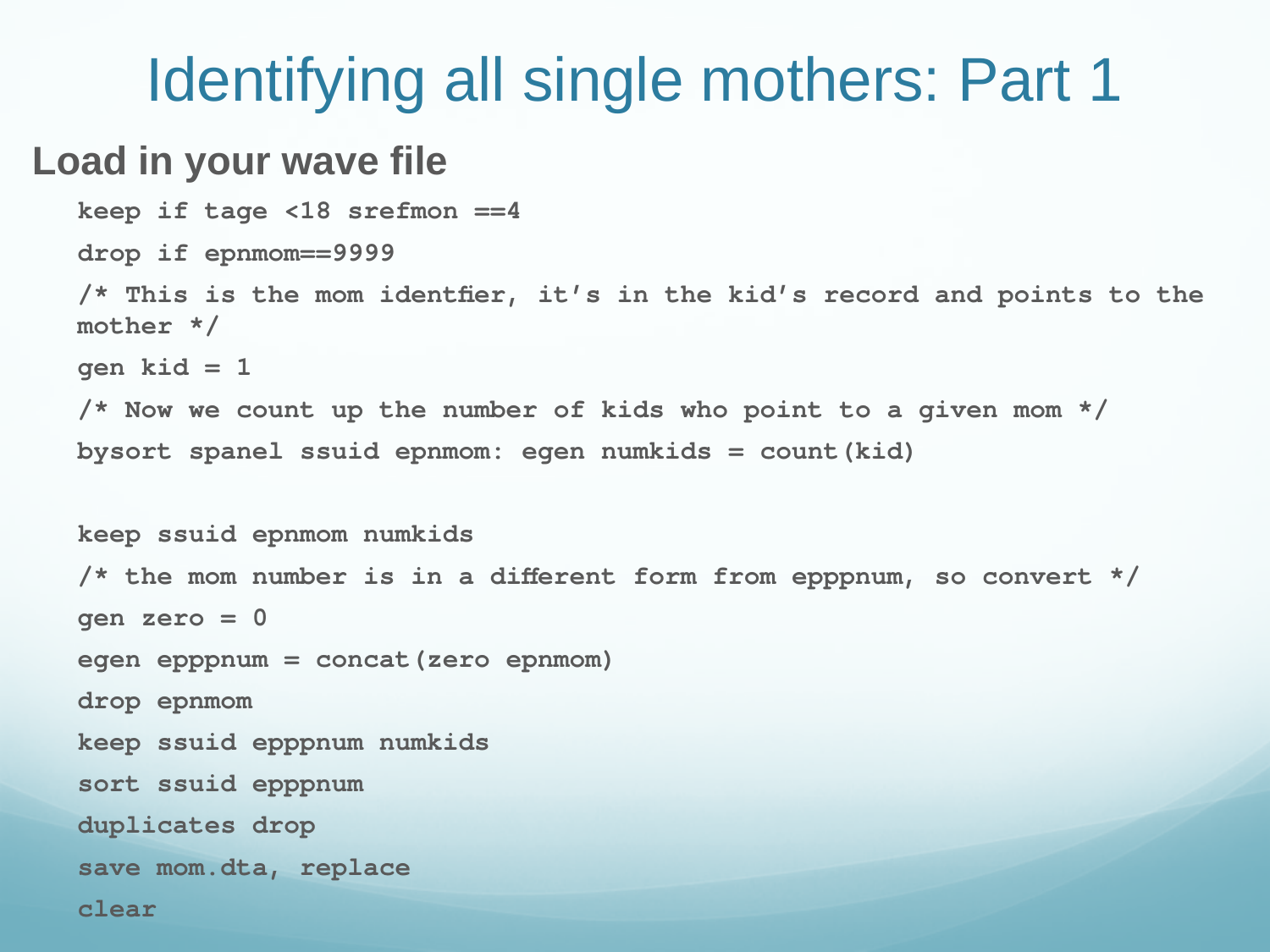

# Identifying all single mothers: Part 1
Load in your wave file
keep if tage <18 srefmon ==4
drop if epnmom==9999
/* This is the mom identfier, it’s in the kid’s record and points to the mother */
gen kid = 1
/* Now we count up the number of kids who point to a given mom */
bysort spanel ssuid epnmom: egen numkids = count(kid)

keep ssuid epnmom numkids
/* the mom number is in a different form from epppnum, so convert */
gen zero = 0
egen epppnum = concat(zero epnmom)
drop epnmom
keep ssuid epppnum numkids
sort ssuid epppnum
duplicates drop
save mom.dta, replace
clear